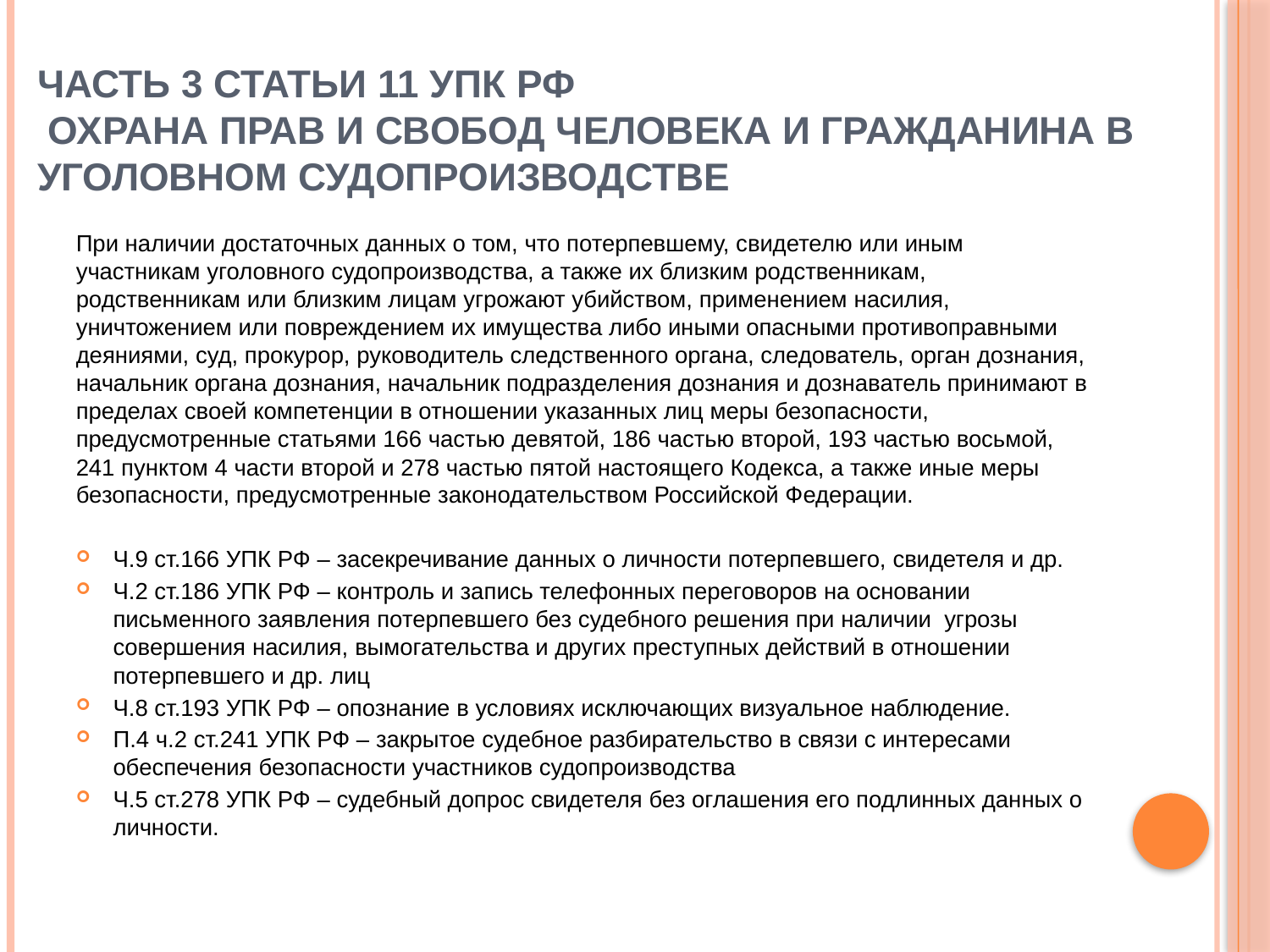

# Часть 3 статьи 11 УПК РФ Охрана прав и свобод человека и гражданина в уголовном судопроизводстве
При наличии достаточных данных о том, что потерпевшему, свидетелю или иным участникам уголовного судопроизводства, а также их близким родственникам, родственникам или близким лицам угрожают убийством, применением насилия, уничтожением или повреждением их имущества либо иными опасными противоправными деяниями, суд, прокурор, руководитель следственного органа, следователь, орган дознания, начальник органа дознания, начальник подразделения дознания и дознаватель принимают в пределах своей компетенции в отношении указанных лиц меры безопасности, предусмотренные статьями 166 частью девятой, 186 частью второй, 193 частью восьмой, 241 пунктом 4 части второй и 278 частью пятой настоящего Кодекса, а также иные меры безопасности, предусмотренные законодательством Российской Федерации.

Ч.9 ст.166 УПК РФ – засекречивание данных о личности потерпевшего, свидетеля и др.
Ч.2 ст.186 УПК РФ – контроль и запись телефонных переговоров на основании письменного заявления потерпевшего без судебного решения при наличии  угрозы совершения насилия, вымогательства и других преступных действий в отношении потерпевшего и др. лиц
Ч.8 ст.193 УПК РФ – опознание в условиях исключающих визуальное наблюдение.
П.4 ч.2 ст.241 УПК РФ – закрытое судебное разбирательство в связи с интересами обеспечения безопасности участников судопроизводства
Ч.5 ст.278 УПК РФ – судебный допрос свидетеля без оглашения его подлинных данных о личности.